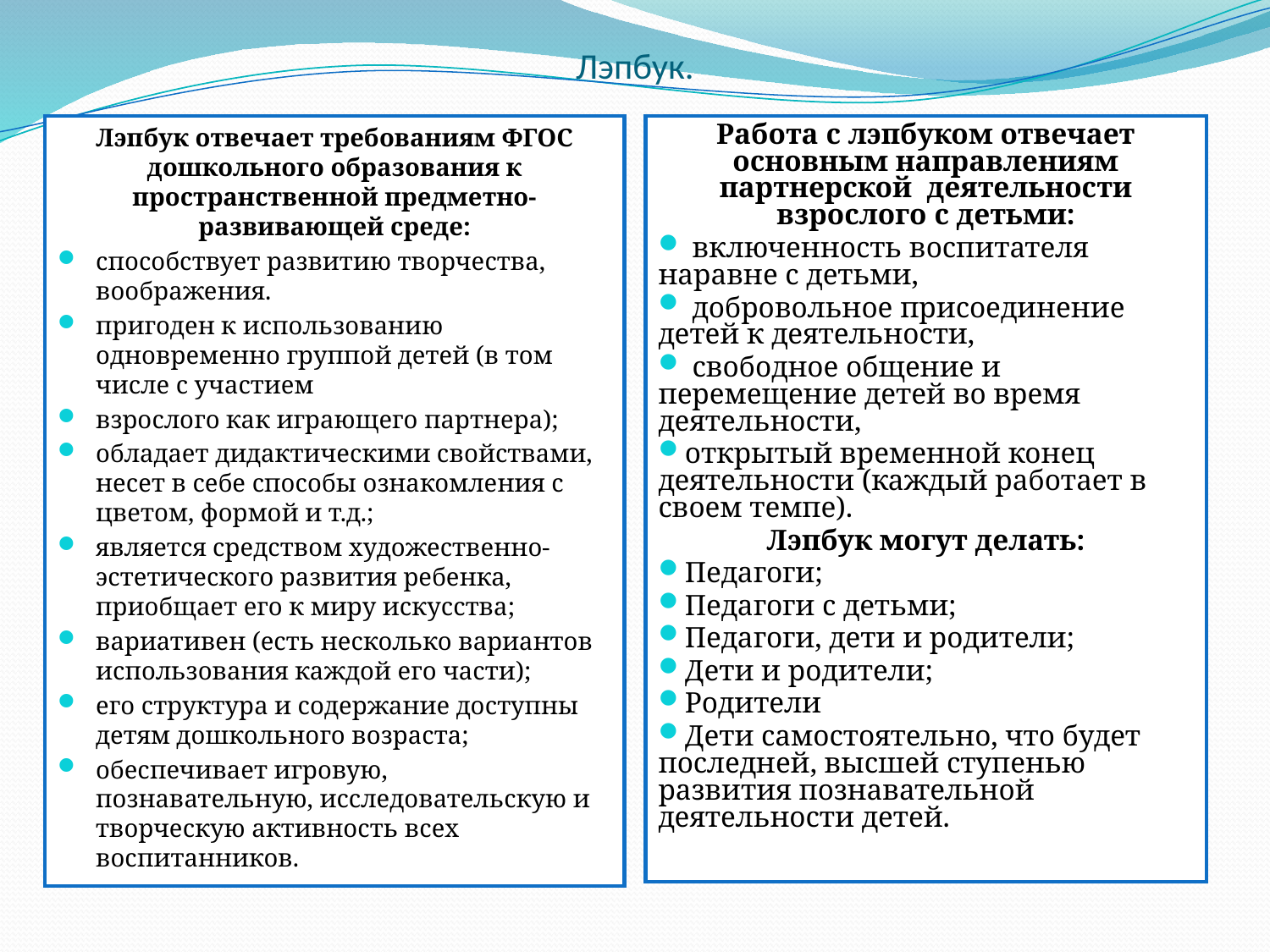

# Лэпбук.
Лэпбук отвечает требованиям ФГОС дошкольного образования к пространственной предметно-развивающей среде:
способствует развитию творчества, воображения.
пригоден к использованию одновременно группой детей (в том числе с участием
взрослого как играющего партнера);
обладает дидактическими свойствами, несет в себе способы ознакомления с цветом, формой и т.д.;
является средством художественно-эстетического развития ребенка, приобщает его к миру искусства;
вариативен (есть несколько вариантов использования каждой его части);
его структура и содержание доступны детям дошкольного возраста;
обеспечивает игровую, познавательную, исследовательскую и творческую активность всех воспитанников.
Работа с лэпбуком отвечает основным направлениям партнерской  деятельности взрослого с детьми:
 включенность воспитателя наравне с детьми,
 добровольное присоединение детей к деятельности,
 свободное общение и перемещение детей во время деятельности,
открытый временной конец деятельности (каждый работает в своем темпе).
Лэпбук могут делать:
Педагоги;
Педагоги с детьми;
Педагоги, дети и родители;
Дети и родители;
Родители
Дети самостоятельно, что будет последней, высшей ступенью развития познавательной деятельности детей.